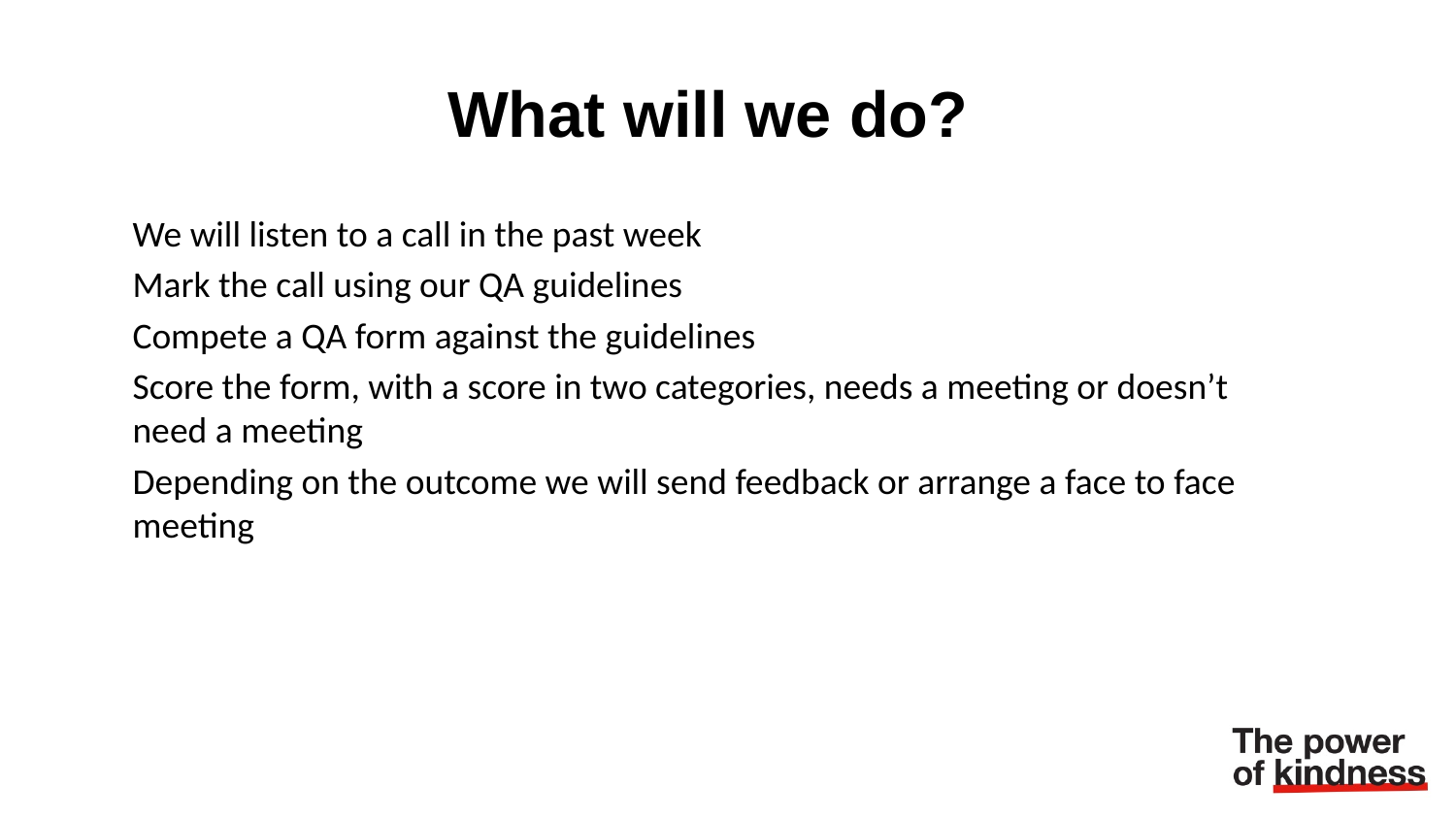

# What will we do?
We will listen to a call in the past week
Mark the call using our QA guidelines
Compete a QA form against the guidelines
Score the form, with a score in two categories, needs a meeting or doesn’t need a meeting
Depending on the outcome we will send feedback or arrange a face to face meeting